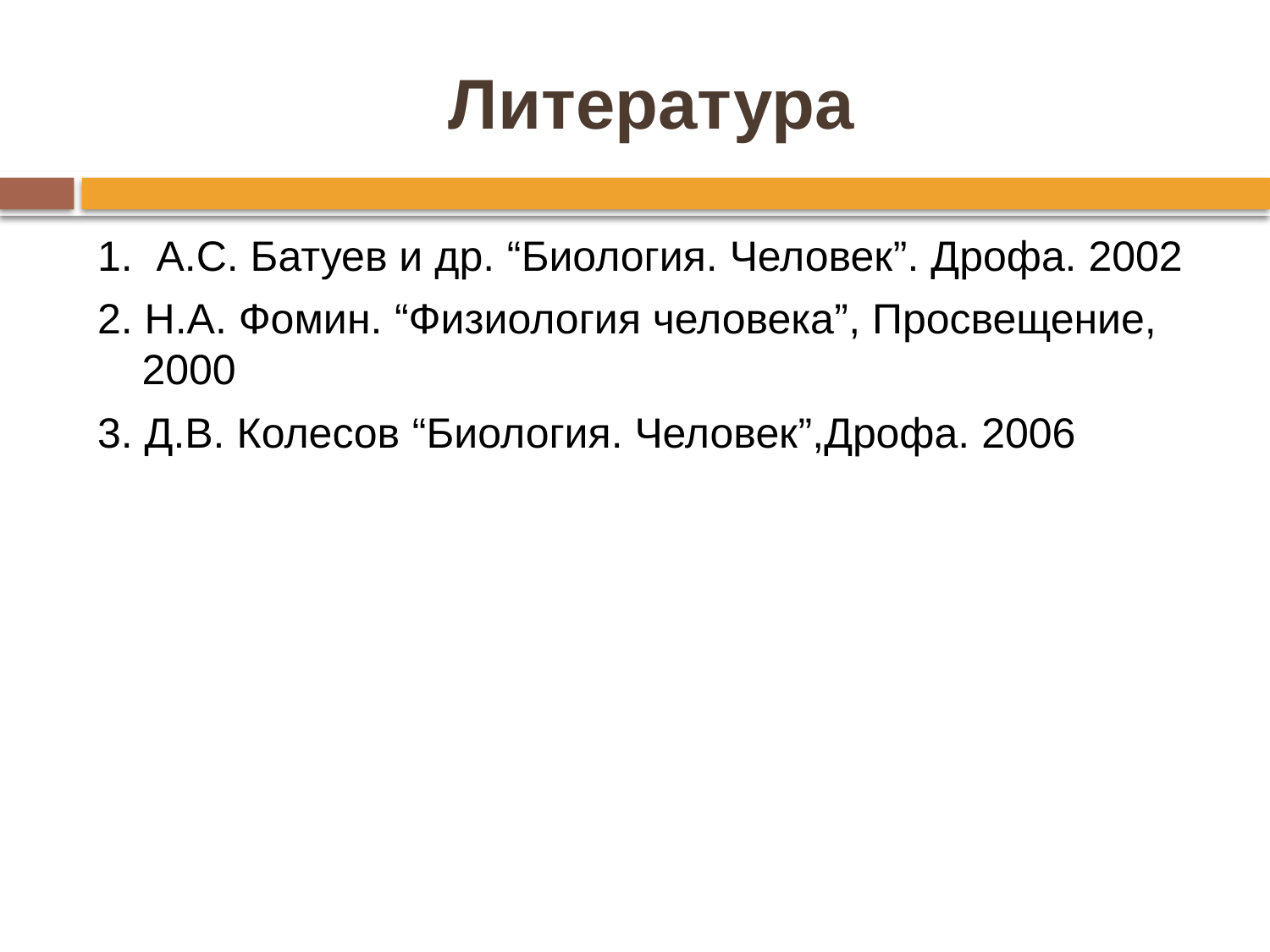

# Литература
1.  А.С. Батуев и др. “Биология. Человек”. Дрофа. 2002
2. Н.А. Фомин. “Физиология человека”, Просвещение, 2000
3. Д.В. Колесов “Биология. Человек”,Дрофа. 2006